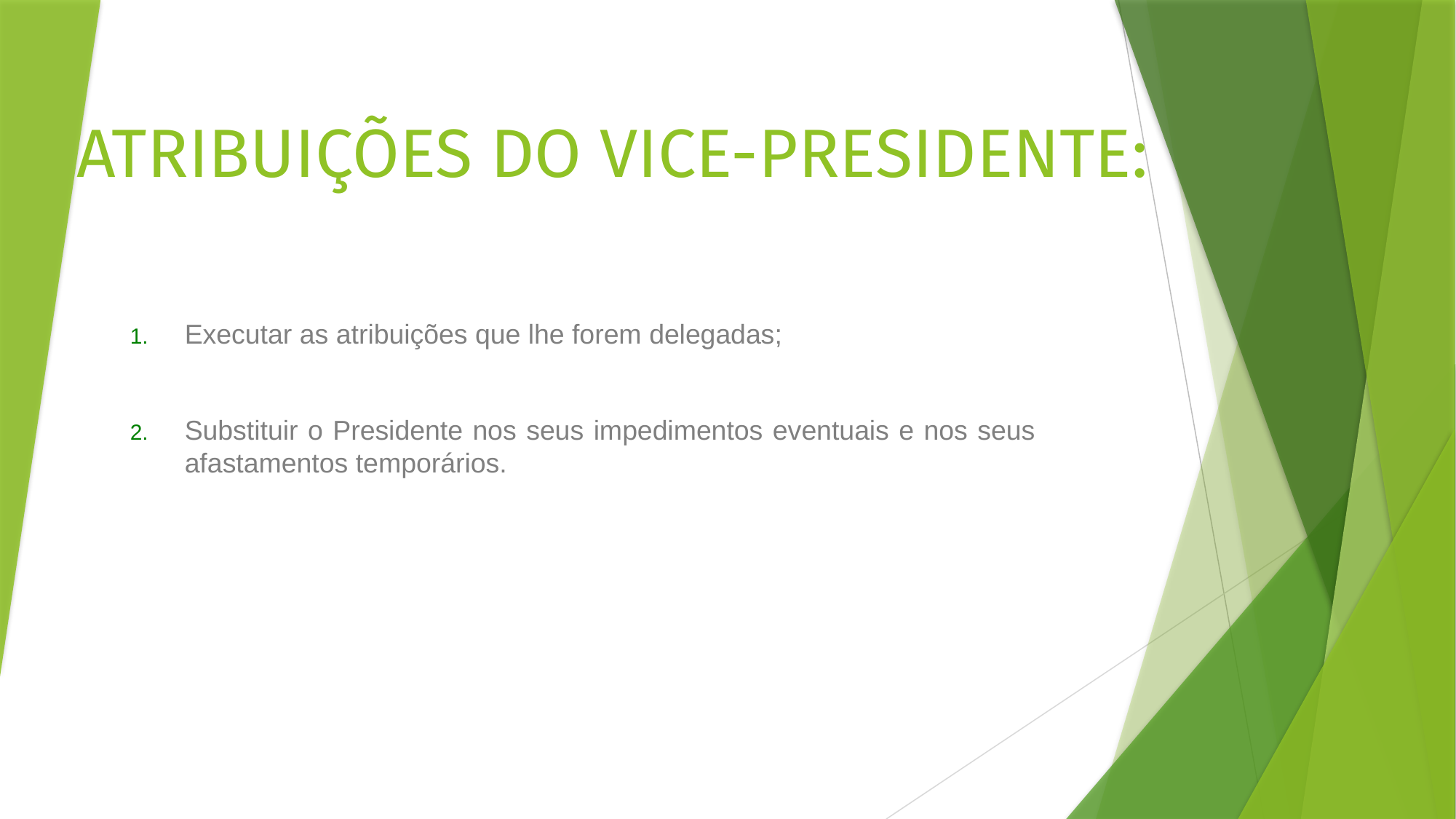

# ATRIBUIÇÕES DO VICE-PRESIDENTE:
Executar as atribuições que lhe forem delegadas;

Substituir o Presidente nos seus impedimentos eventuais e nos seus afastamentos temporários.